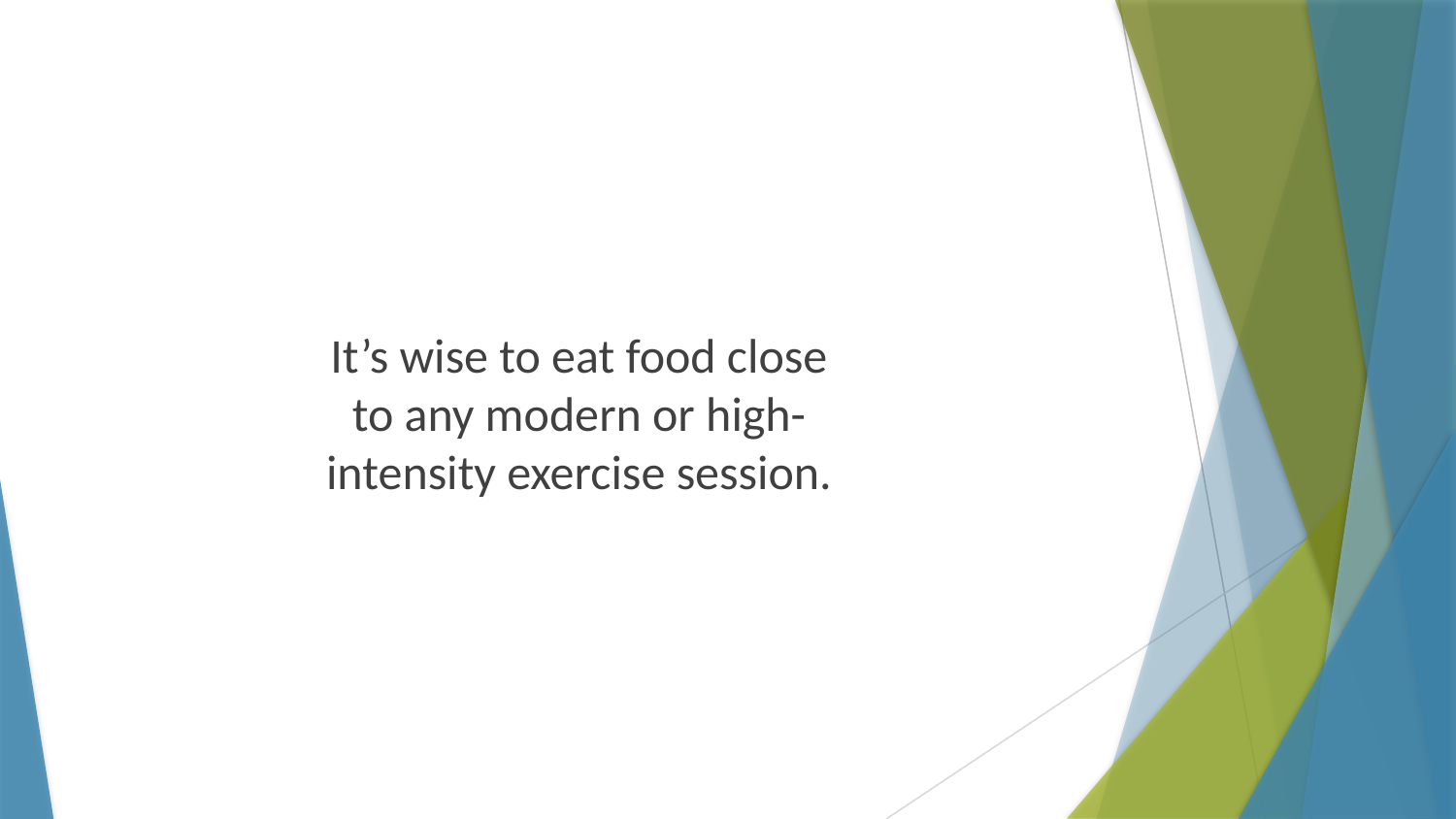

It’s wise to eat food close to any modern or high-intensity exercise session.